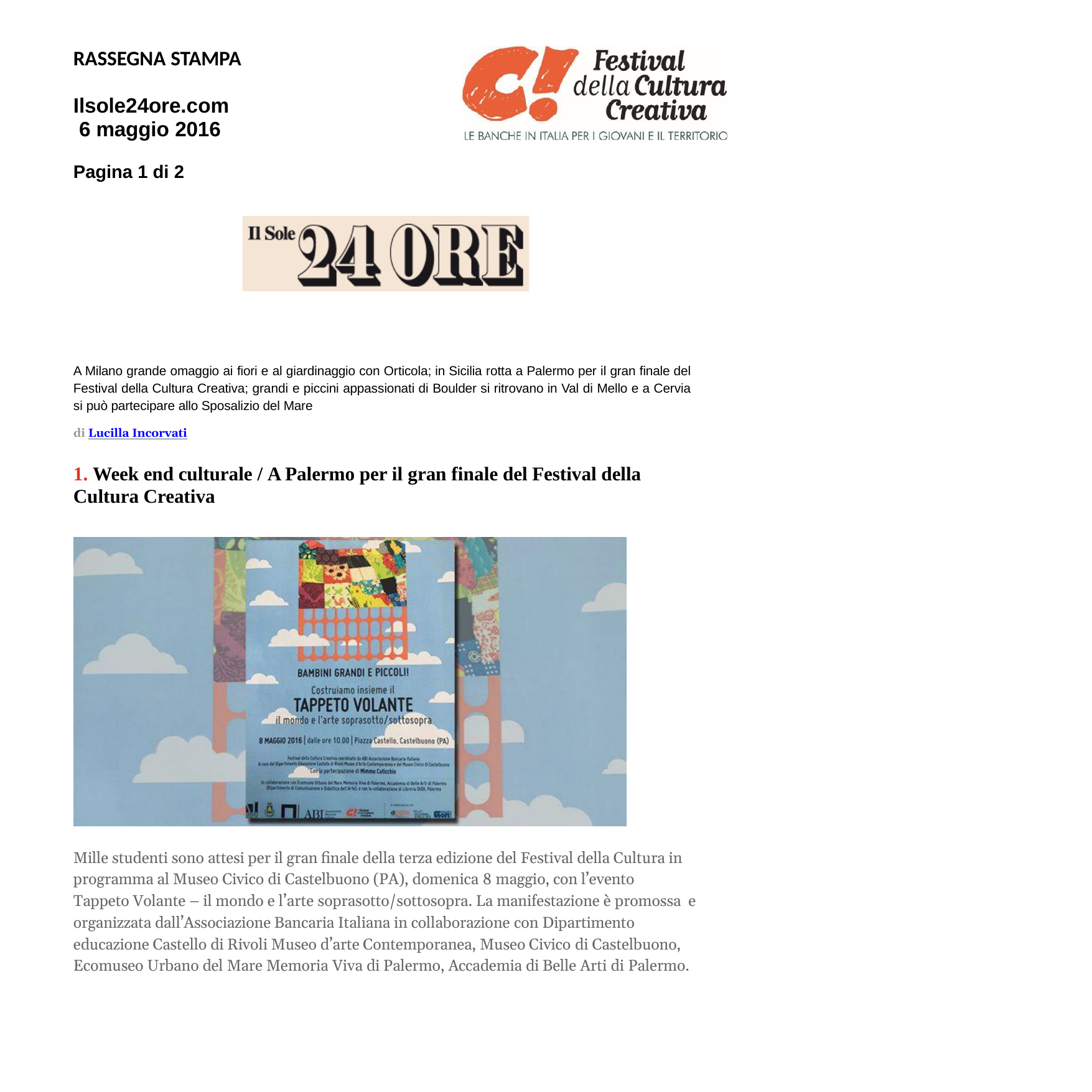

RASSEGNA STAMPA

Ilsole24ore.com  6 maggio 2016
Pagina 1 di 2

A Milano grande omaggio ai fiori e al giardinaggio con Orticola; in Sicilia rotta a Palermo per il gran finale del  Festival della Cultura Creativa; grandi e piccini appassionati di Boulder si ritrovano in Val di Mello e a Cervia  si può partecipare allo Sposalizio del Mare
di Lucilla Incorvati
1. Week end culturale / A Palermo per il gran finale del Festival della  Cultura Creativa

Mille studenti sono attesi per il gran finale della terza edizione del Festival della Cultura in  programma al Museo Civico di Castelbuono (PA), domenica 8 maggio, con l’evento  Tappeto Volante – il mondo e l’arte soprasotto/sottosopra. La manifestazione è promossa  e organizzata dall’Associazione Bancaria Italiana in collaborazione con Dipartimento  educazione Castello di Rivoli Museo d’arte Contemporanea, Museo Civico di Castelbuono,  Ecomuseo Urbano del Mare Memoria Viva di Palermo, Accademia di Belle Arti di Palermo.